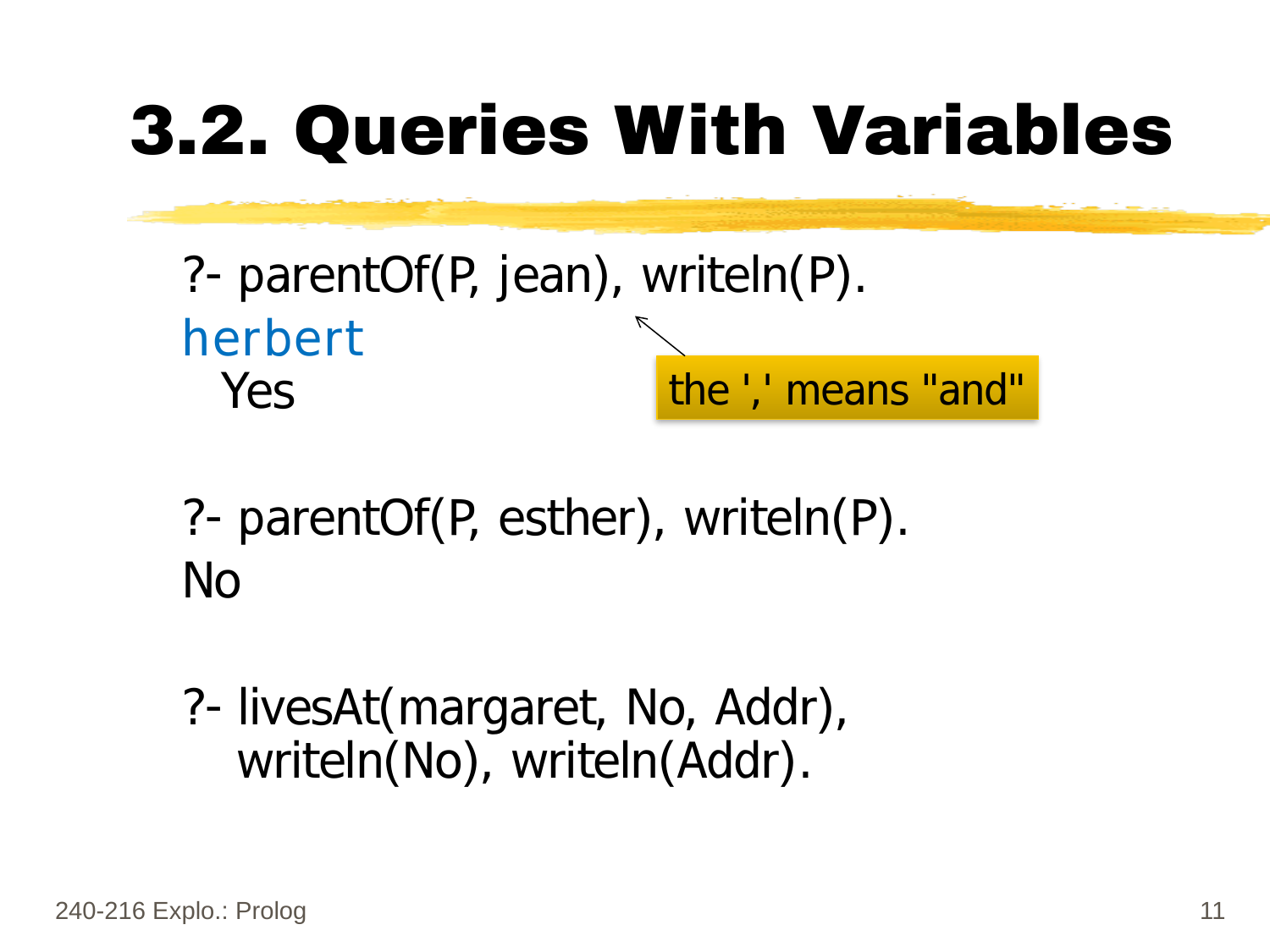

# 3.2. Queries With Variables
?- parentOf(P, jean), writeln(P).
herbert
Yes

?- parentOf(P, esther), writeln(P).
No

?- livesAt(margaret, No, Addr),
 writeln(No), writeln(Addr).
the ',' means "and"
240-216 Explo.: Prolog
11